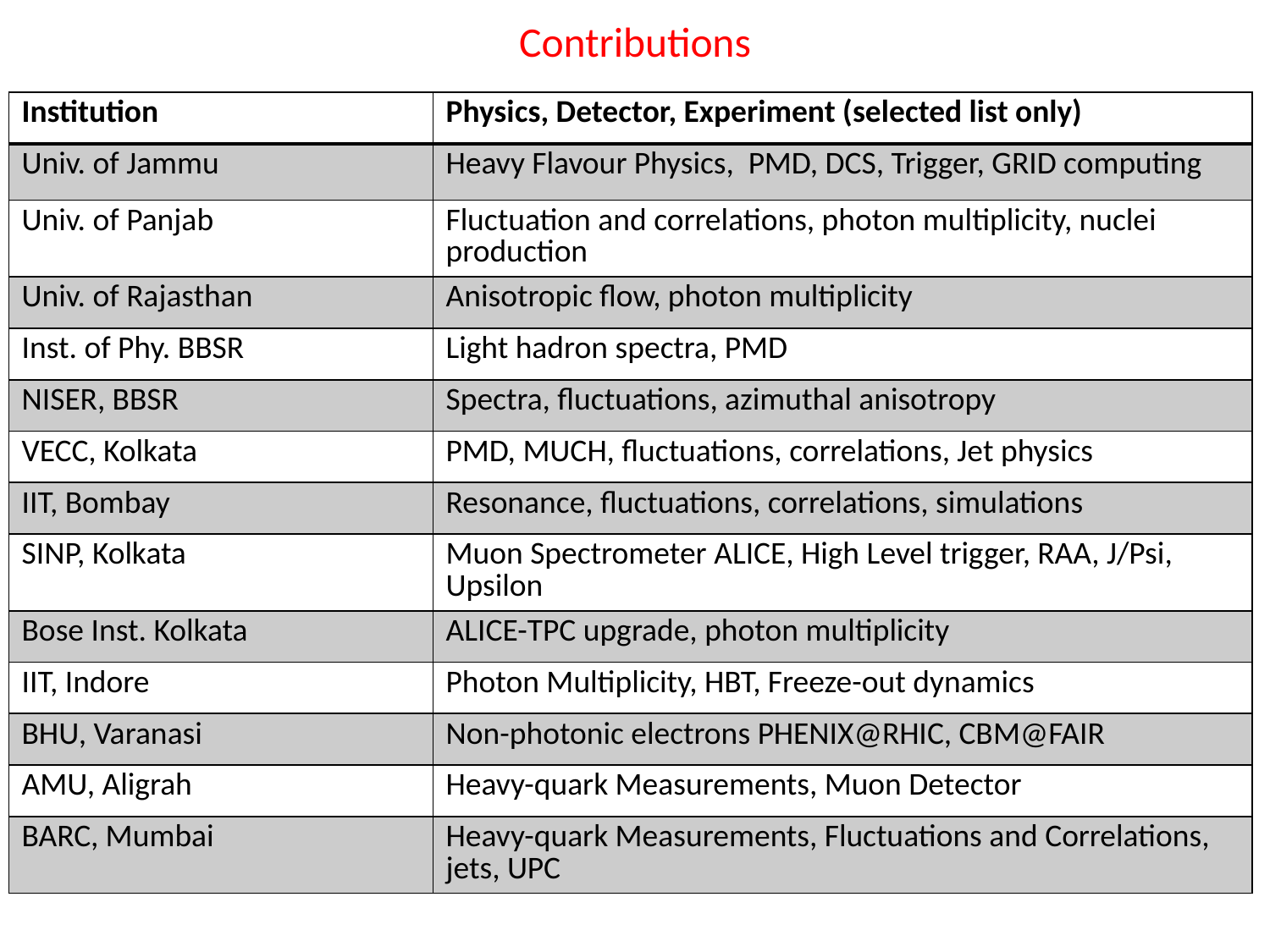

# Contributions
| Institution | Physics, Detector, Experiment (selected list only) |
| --- | --- |
| Univ. of Jammu | Heavy Flavour Physics, PMD, DCS, Trigger, GRID computing |
| Univ. of Panjab | Fluctuation and correlations, photon multiplicity, nuclei production |
| Univ. of Rajasthan | Anisotropic flow, photon multiplicity |
| Inst. of Phy. BBSR | Light hadron spectra, PMD |
| NISER, BBSR | Spectra, fluctuations, azimuthal anisotropy |
| VECC, Kolkata | PMD, MUCH, fluctuations, correlations, Jet physics |
| IIT, Bombay | Resonance, fluctuations, correlations, simulations |
| SINP, Kolkata | Muon Spectrometer ALICE, High Level trigger, RAA, J/Psi, Upsilon |
| Bose Inst. Kolkata | ALICE-TPC upgrade, photon multiplicity |
| IIT, Indore | Photon Multiplicity, HBT, Freeze-out dynamics |
| BHU, Varanasi | Non-photonic electrons PHENIX@RHIC, CBM@FAIR |
| AMU, Aligrah | Heavy-quark Measurements, Muon Detector |
| BARC, Mumbai | Heavy-quark Measurements, Fluctuations and Correlations, jets, UPC |